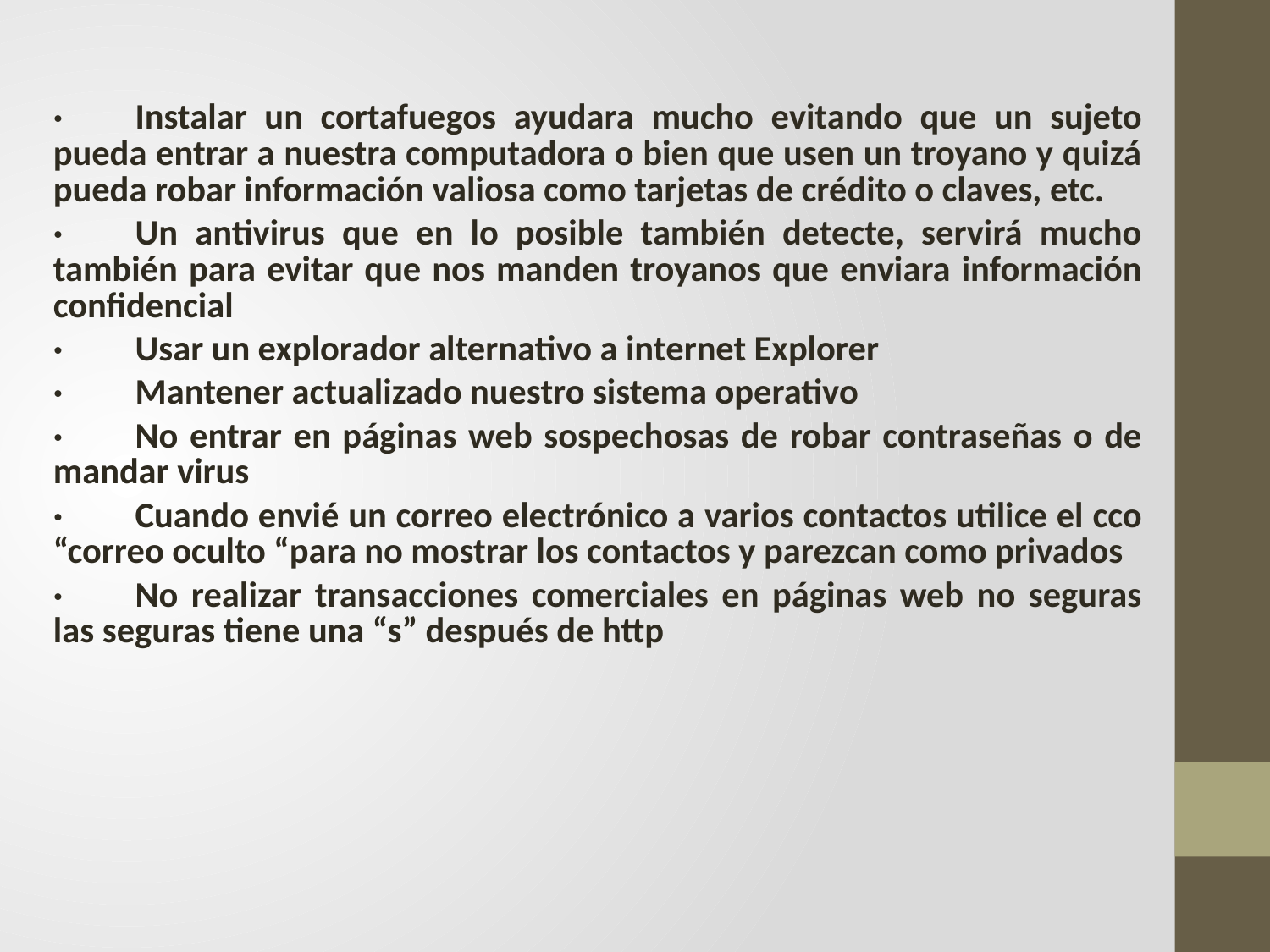

·         Instalar un cortafuegos ayudara mucho evitando que un sujeto pueda entrar a nuestra computadora o bien que usen un troyano y quizá pueda robar información valiosa como tarjetas de crédito o claves, etc.
·         Un antivirus que en lo posible también detecte, servirá mucho también para evitar que nos manden troyanos que enviara información confidencial
·         Usar un explorador alternativo a internet Explorer
·         Mantener actualizado nuestro sistema operativo
·         No entrar en páginas web sospechosas de robar contraseñas o de mandar virus
·         Cuando envié un correo electrónico a varios contactos utilice el cco “correo oculto “para no mostrar los contactos y parezcan como privados
·         No realizar transacciones comerciales en páginas web no seguras las seguras tiene una “s” después de http